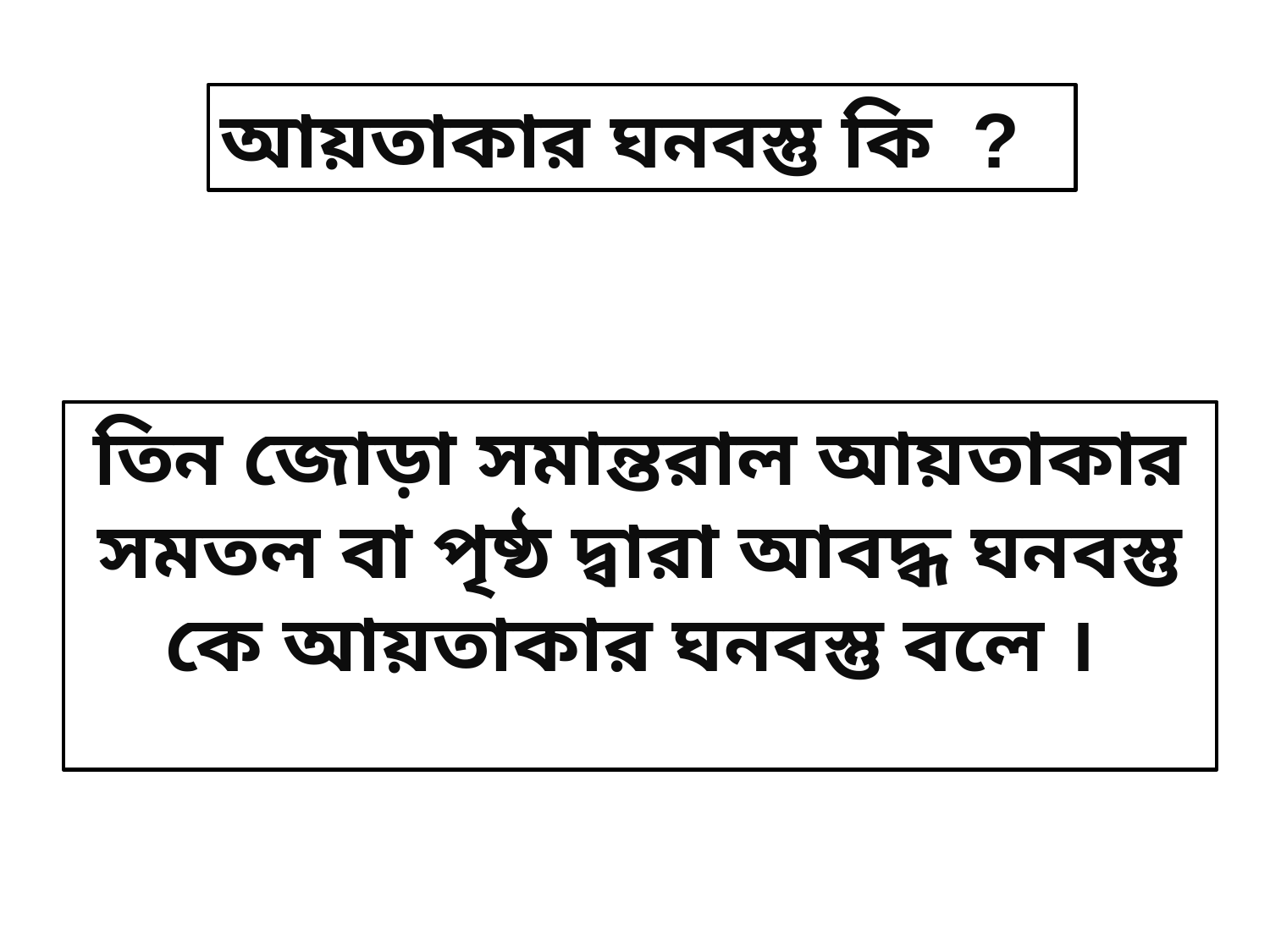

আয়তাকার ঘনবস্তু কি  ?
তিন জোড়া সমান্তরাল আয়তাকার সমতল বা পৃষ্ঠ দ্বারা আবদ্ধ ঘনবস্তু কে আয়তাকার ঘনবস্তু বলে ।